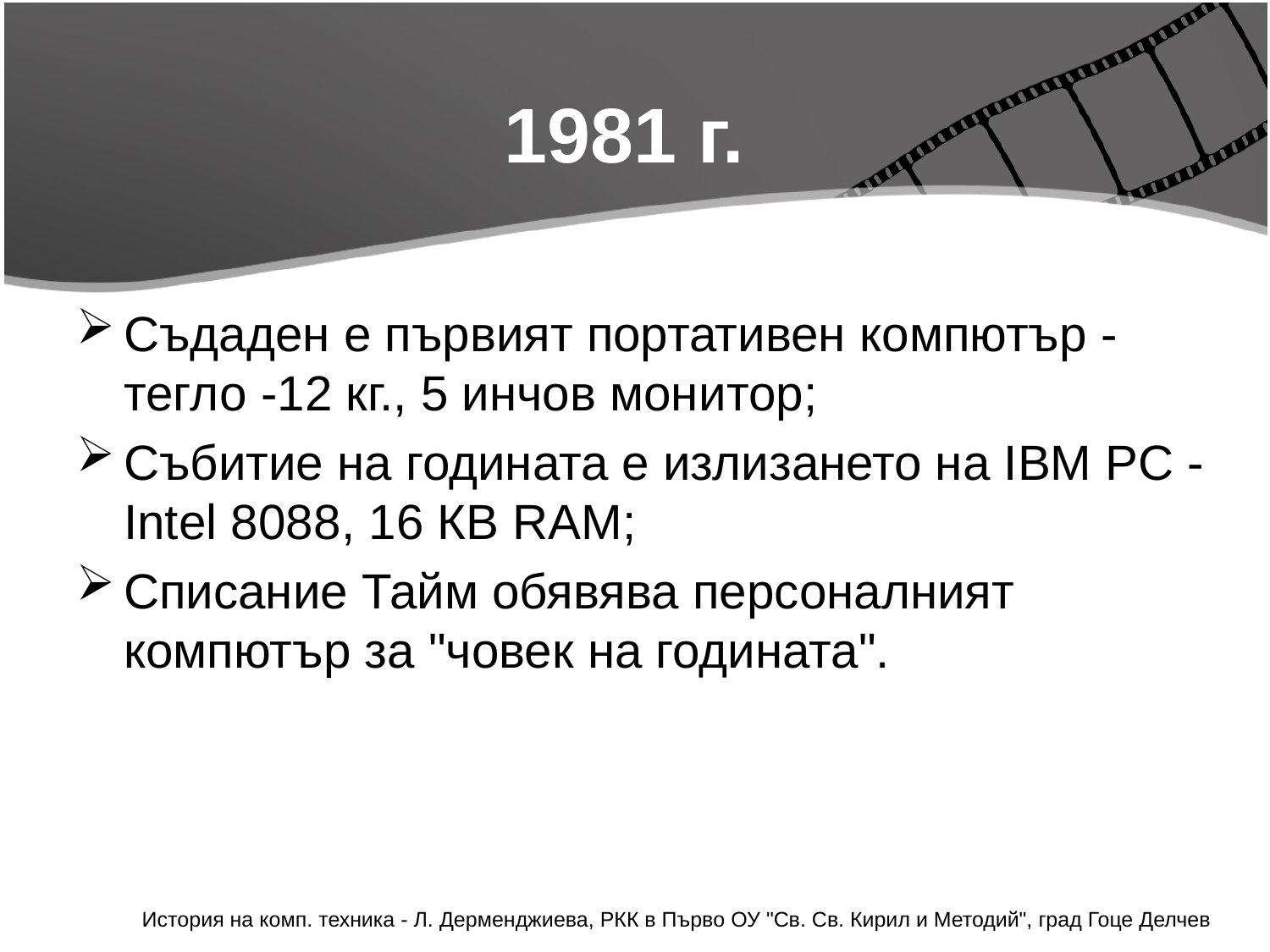

# 1981 г.
Съдаден е първият портативен компютър - тегло -12 кг., 5 инчов монитор;
Събитие на годината е излизането на IBM PC - Intel 8088, 16 КВ RAM;
Списание Тайм обявява персоналният компютър за "човек на годината".
История на комп. техника - Л. Дерменджиева, РКК в Първо ОУ "Св. Св. Кирил и Методий", град Гоце Делчев